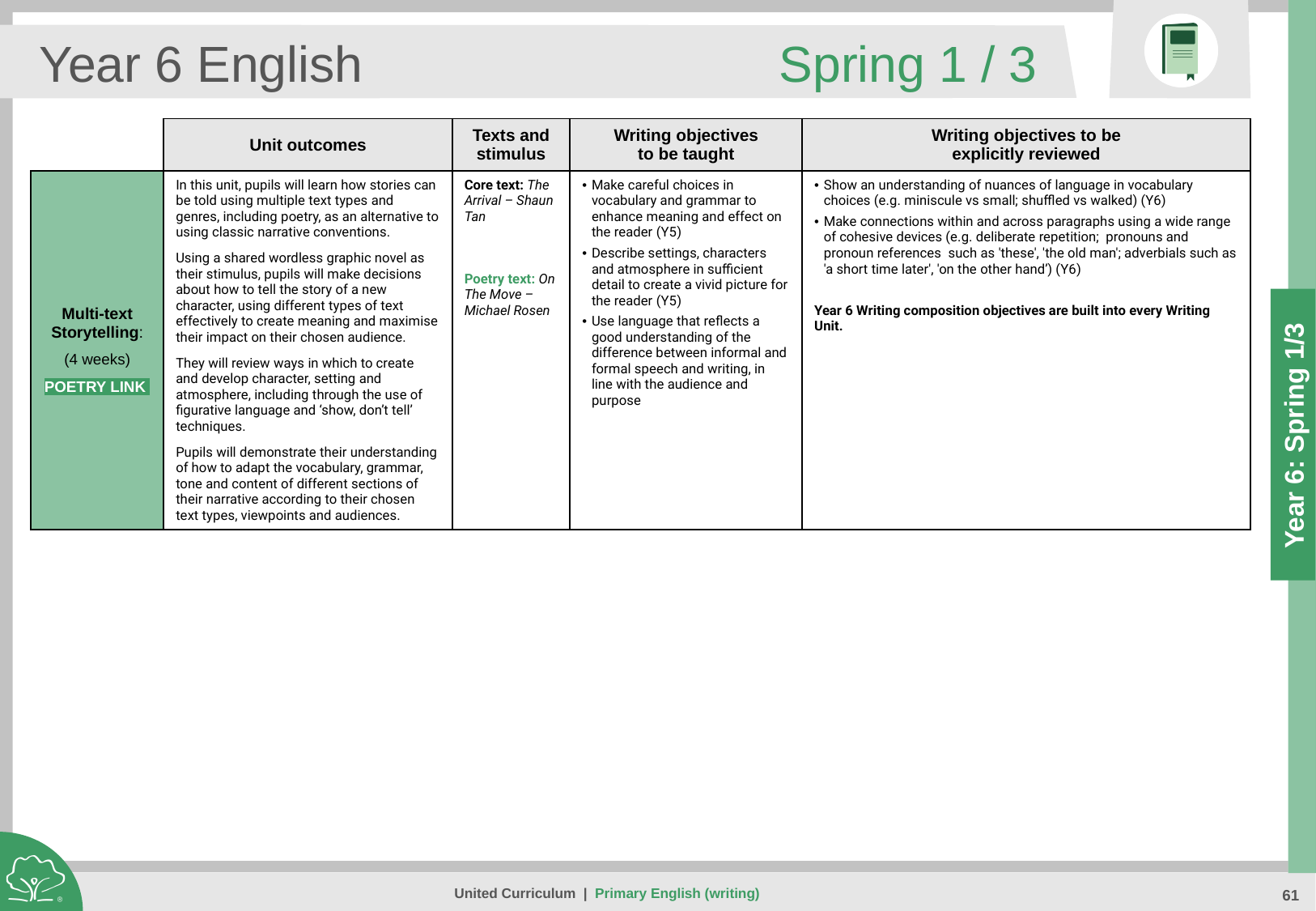

Year 6 English
Spring 1 / 3
|  | Unit outcomes | Texts and stimulus | Writing objectives to be taught | Writing objectives to be explicitly reviewed |
| --- | --- | --- | --- | --- |
| Multi-text Storytelling: (4 weeks) POETRY LINK | In this unit, pupils will learn how stories can be told using multiple text types and genres, including poetry, as an alternative to using classic narrative conventions. Using a shared wordless graphic novel as their stimulus, pupils will make decisions about how to tell the story of a new character, using different types of text effectively to create meaning and maximise their impact on their chosen audience. They will review ways in which to create and develop character, setting and atmosphere, including through the use of figurative language and ‘show, don’t tell’ techniques. Pupils will demonstrate their understanding of how to adapt the vocabulary, grammar, tone and content of different sections of their narrative according to their chosen text types, viewpoints and audiences. | Core text: The Arrival – Shaun Tan Poetry text: On The Move – Michael Rosen | Make careful choices in vocabulary and grammar to enhance meaning and effect on the reader (Y5) Describe settings, characters and atmosphere in sufficient detail to create a vivid picture for the reader (Y5) Use language that reflects a good understanding of the difference between informal and formal speech and writing, in line with the audience and purpose | Show an understanding of nuances of language in vocabulary choices (e.g. miniscule vs small; shuffled vs walked) (Y6) Make connections within and across paragraphs using a wide range of cohesive devices (e.g. deliberate repetition; pronouns and pronoun references such as 'these', 'the old man'; adverbials such as 'a short time later', 'on the other hand’) (Y6) Year 6 Writing composition objectives are built into every Writing Unit. |
Year 6: Spring 1/3